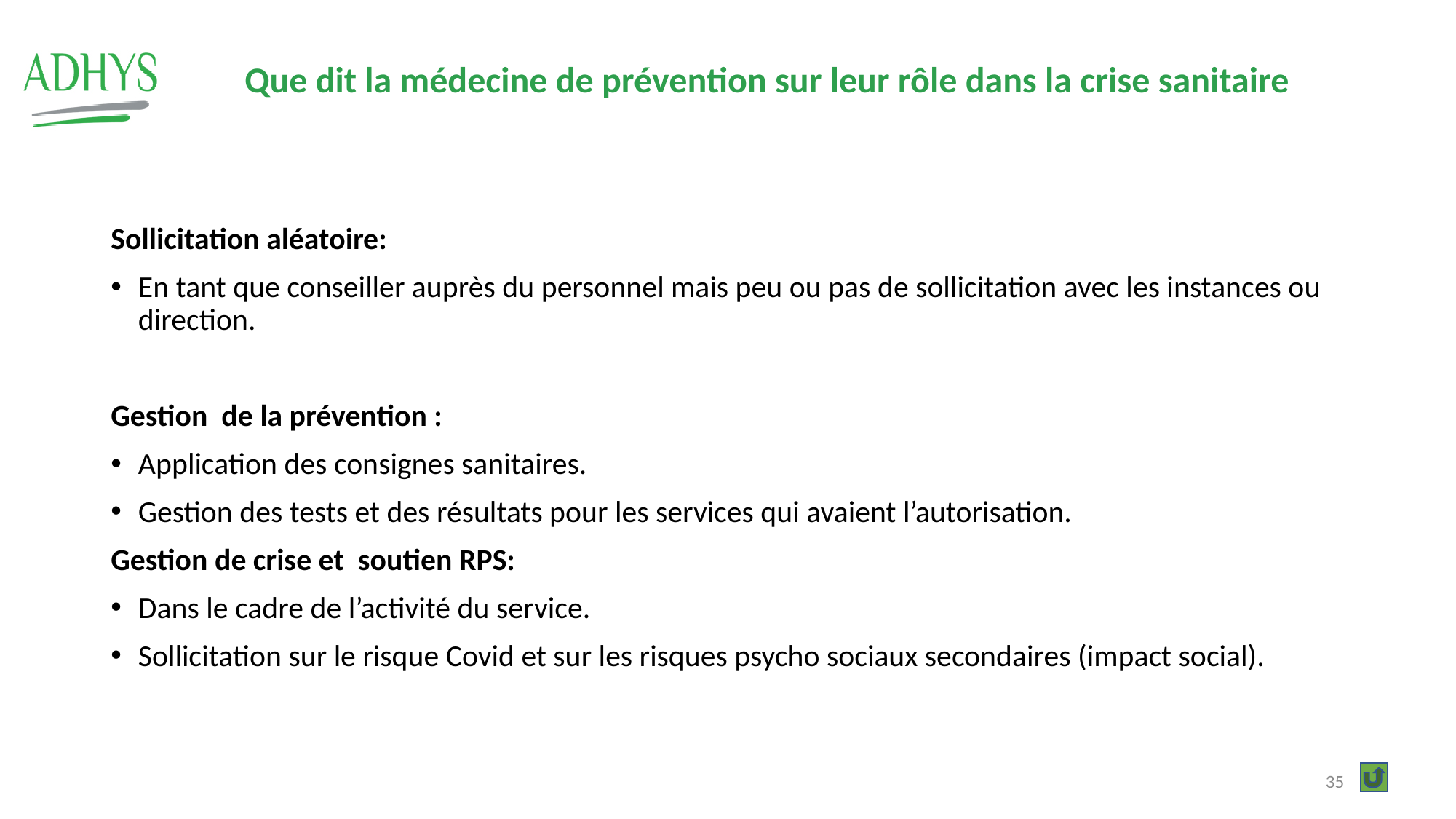

# Que dit la médecine de prévention sur leur rôle dans la crise sanitaire
Sollicitation aléatoire:
En tant que conseiller auprès du personnel mais peu ou pas de sollicitation avec les instances ou direction.

Gestion  de la prévention :
Application des consignes sanitaires.
Gestion des tests et des résultats pour les services qui avaient l’autorisation.
Gestion de crise et  soutien RPS:
Dans le cadre de l’activité du service.
Sollicitation sur le risque Covid et sur les risques psycho sociaux secondaires (impact social).

35